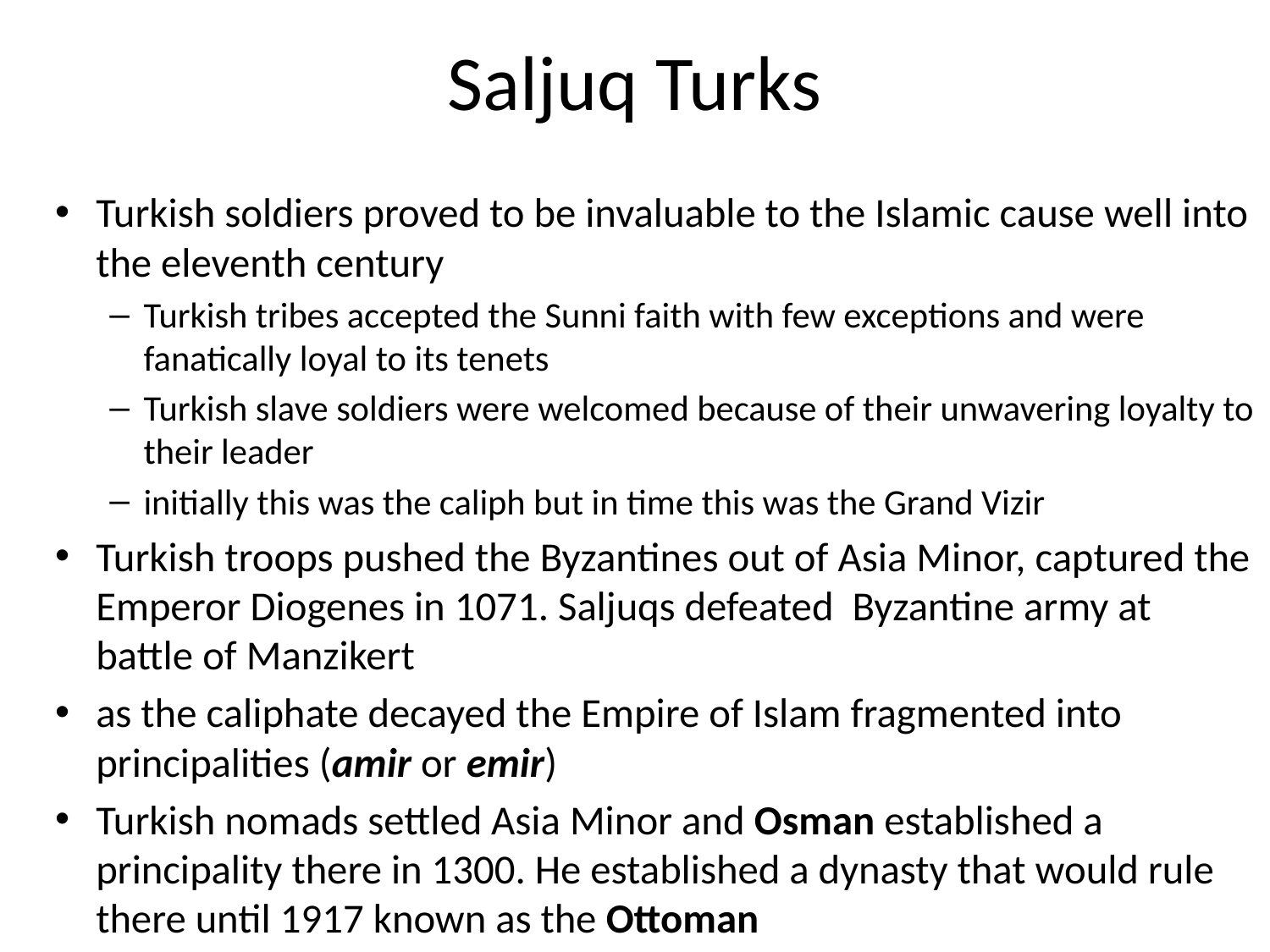

# Saljuq Turks
Turkish soldiers proved to be invaluable to the Islamic cause well into the eleventh century
Turkish tribes accepted the Sunni faith with few exceptions and were fanatically loyal to its tenets
Turkish slave soldiers were welcomed because of their unwavering loyalty to their leader
initially this was the caliph but in time this was the Grand Vizir
Turkish troops pushed the Byzantines out of Asia Minor, captured the Emperor Diogenes in 1071. Saljuqs defeated  Byzantine army at battle of Manzikert
as the caliphate decayed the Empire of Islam fragmented into principalities (amir or emir)
Turkish nomads settled Asia Minor and Osman established a principality there in 1300. He established a dynasty that would rule there until 1917 known as the Ottoman